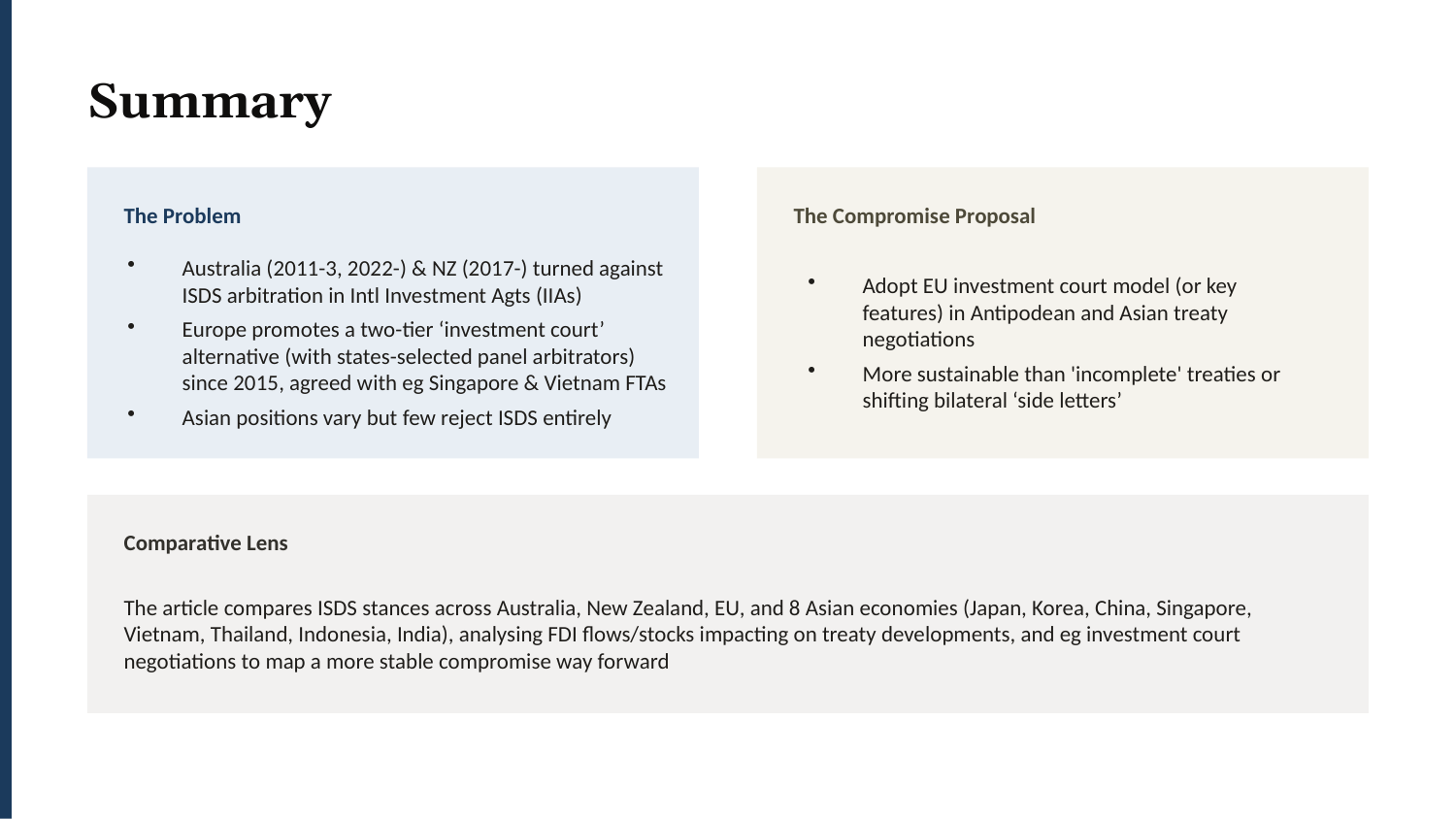

Summary

The Problem
The Compromise Proposal
Australia (2011-3, 2022-) & NZ (2017-) turned against ISDS arbitration in Intl Investment Agts (IIAs)
Europe promotes a two-tier ‘investment court’ alternative (with states-selected panel arbitrators) since 2015, agreed with eg Singapore & Vietnam FTAs
Asian positions vary but few reject ISDS entirely
Adopt EU investment court model (or key features) in Antipodean and Asian treaty negotiations
More sustainable than 'incomplete' treaties or shifting bilateral ‘side letters’

Comparative Lens
The article compares ISDS stances across Australia, New Zealand, EU, and 8 Asian economies (Japan, Korea, China, Singapore, Vietnam, Thailand, Indonesia, India), analysing FDI flows/stocks impacting on treaty developments, and eg investment court negotiations to map a more stable compromise way forward